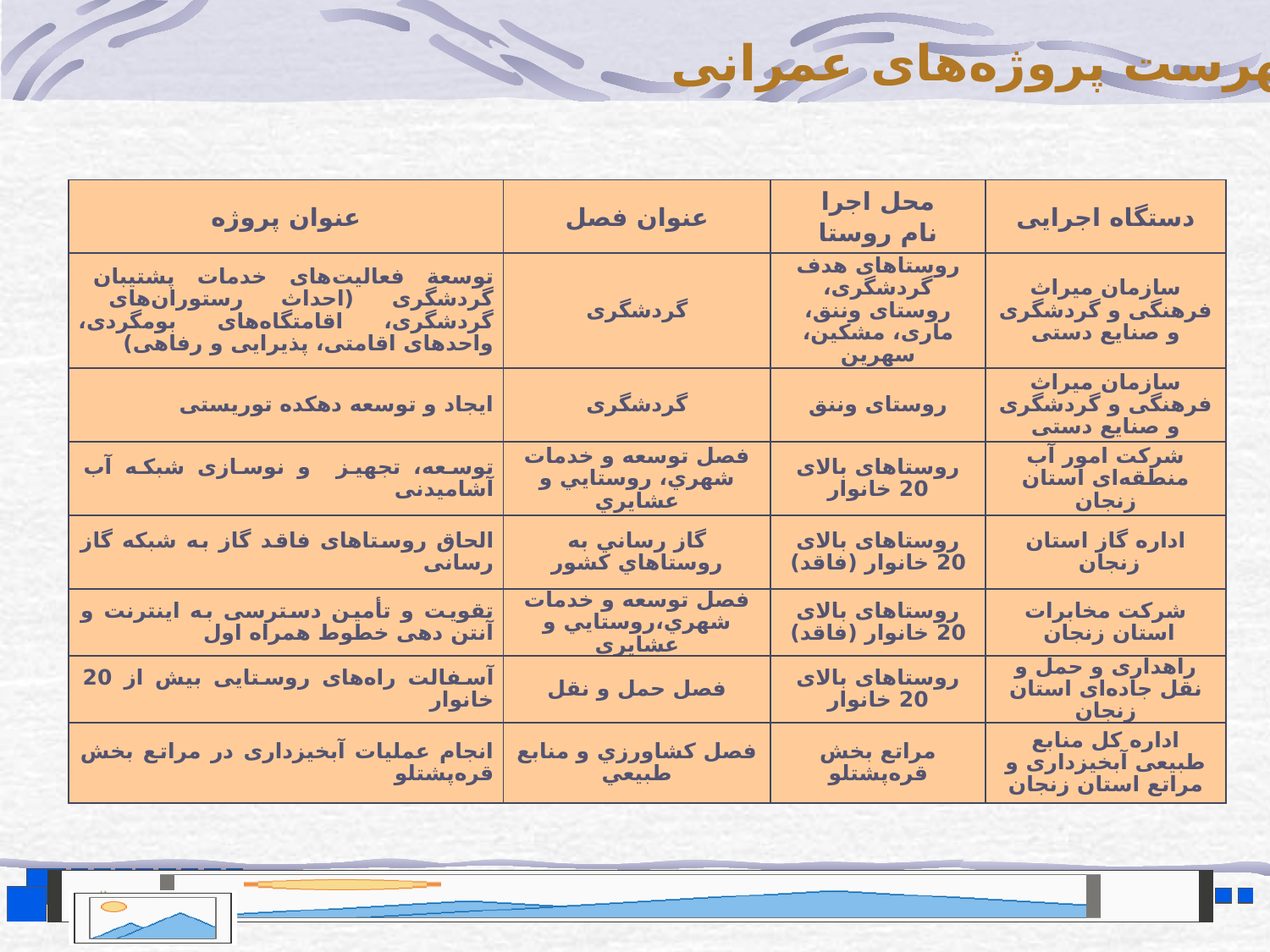

فهرست پروژه‌های عمرانی
| عنوان پروژه | عنوان فصل | محل اجرا نام روستا | دستگاه اجرایی |
| --- | --- | --- | --- |
| توسعة فعالیت‌های خدمات پشتیبان گردشگری (احداث رستوران‌های گردشگری، اقامتگاه‌های بومگردی، واحدهای اقامتی، پذیرایی و رفاهی) | گردشگری | روستاهای هدف گردشگری، روستای وننق، ماری، مشکین، سهرین | سازمان میراث فرهنگی و گردشگری و صنایع دستی |
| ایجاد و توسعه دهکده توریستی | گردشگری | روستای وننق | سازمان میراث فرهنگی و گردشگری و صنایع دستی |
| توسعه، تجهیز و نوسازی شبکه آب آشامیدنی | ‌فصل توسعه و خدمات شهري، روستايي و عشايري | روستاهای بالای 20 خانوار | شرکت امور آب منطقه‌ای استان زنجان |
| الحاق روستاهای فاقد گاز به شبکه گاز رسانی | گاز رساني به روستاهاي كشور | روستاهای بالای 20 خانوار (فاقد) | اداره گاز استان زنجان |
| تقویت و تأمین دسترسی به اینترنت و آنتن دهی خطوط همراه اول | ‌فصل توسعه و خدمات شهري،روستايي و عشايري | روستاهای بالای 20 خانوار (فاقد) | شرکت مخابرات استان زنجان |
| آسفالت راه‌های روستایی بیش از 20 خانوار | ‌فصل حمل و نقل | روستاهای بالای 20 خانوار | راهداری و حمل و نقل جاده‌ای استان زنجان |
| انجام عملیات آبخیزداری در مراتع بخش قره‌پشتلو | ‌فصل کشاورزي و منابع طبيعي | مراتع بخش قره‌پشتلو | اداره کل منابع طبیعی آبخیزداری و مراتع استان زنجان |